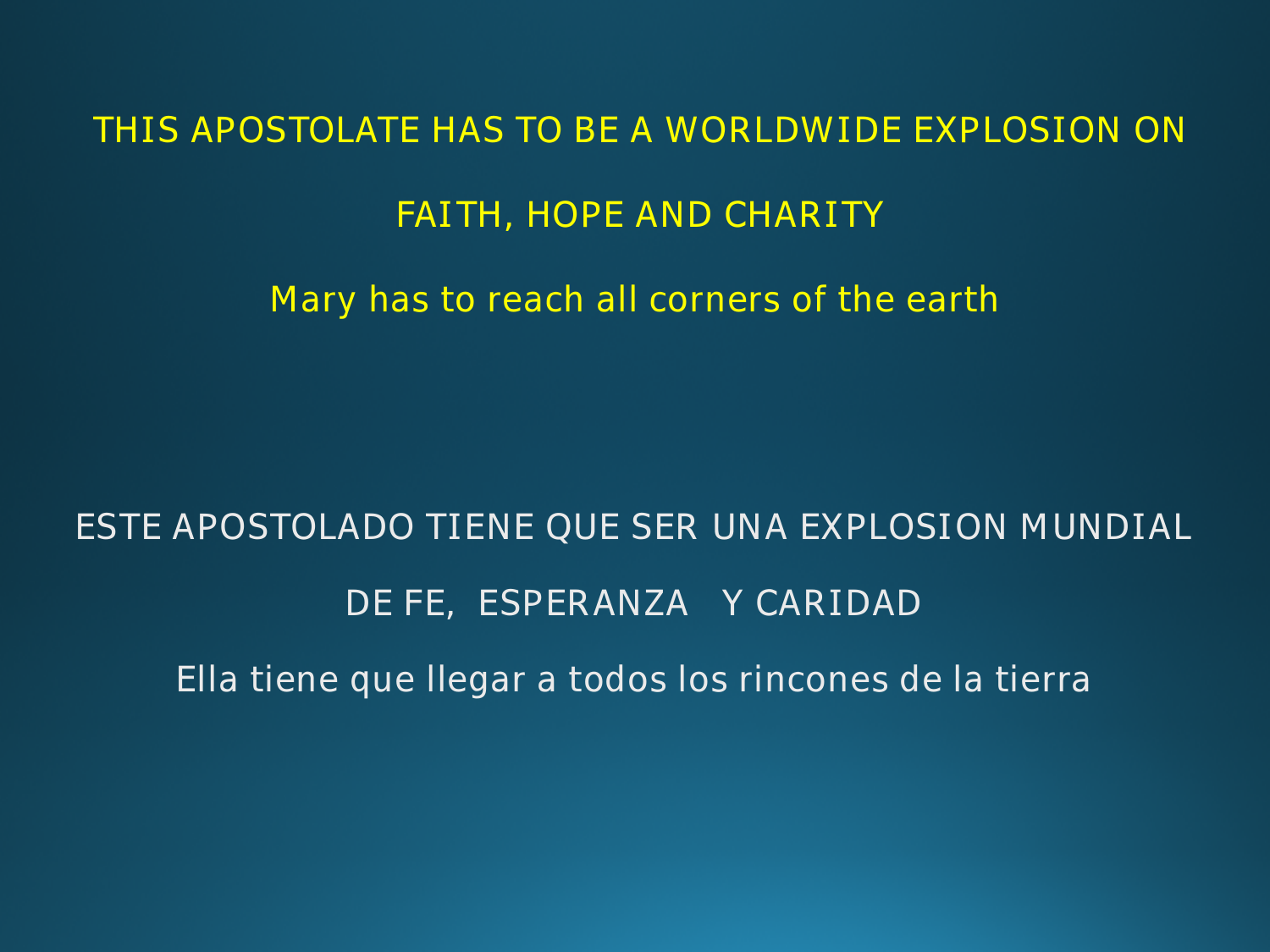

THIS APOSTOLATE HAS TO BE A WORLDWIDE EXPLOSION ON

FAITH, HOPE AND CHARITY

Mary has to reach all corners of the earth
# ESTE APOSTOLADO TIENE QUE SER UNA EXPLOSION MUNDIAL DE FE,  ESPERANZA   Y CARIDAD Ella tiene que llegar a todos los rincones de la tierra